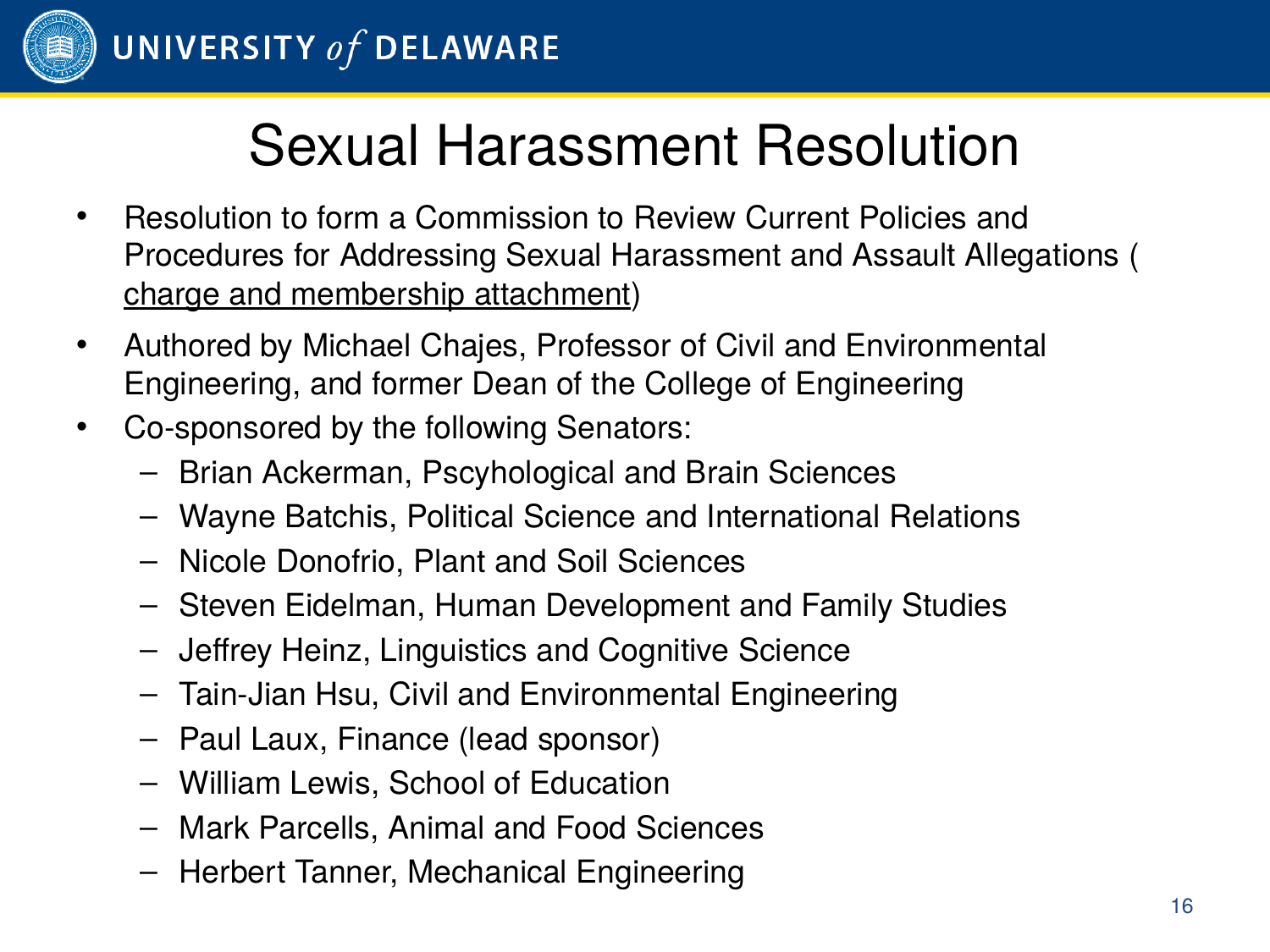

# Sexual Harassment Resolution
Resolution to form a Commission to Review Current Policies and Procedures for Addressing Sexual Harassment and Assault Allegations (charge and membership attachment)
Authored by Michael Chajes, Professor of Civil and Environmental Engineering, and former Dean of the College of Engineering
Co-sponsored by the following Senators:
Brian Ackerman, Pscyhological and Brain Sciences
Wayne Batchis, Political Science and International Relations
Nicole Donofrio, Plant and Soil Sciences
Steven Eidelman, Human Development and Family Studies
Jeffrey Heinz, Linguistics and Cognitive Science
Tain-Jian Hsu, Civil and Environmental Engineering
Paul Laux, Finance (lead sponsor)
William Lewis, School of Education
Mark Parcells, Animal and Food Sciences
Herbert Tanner, Mechanical Engineering
16